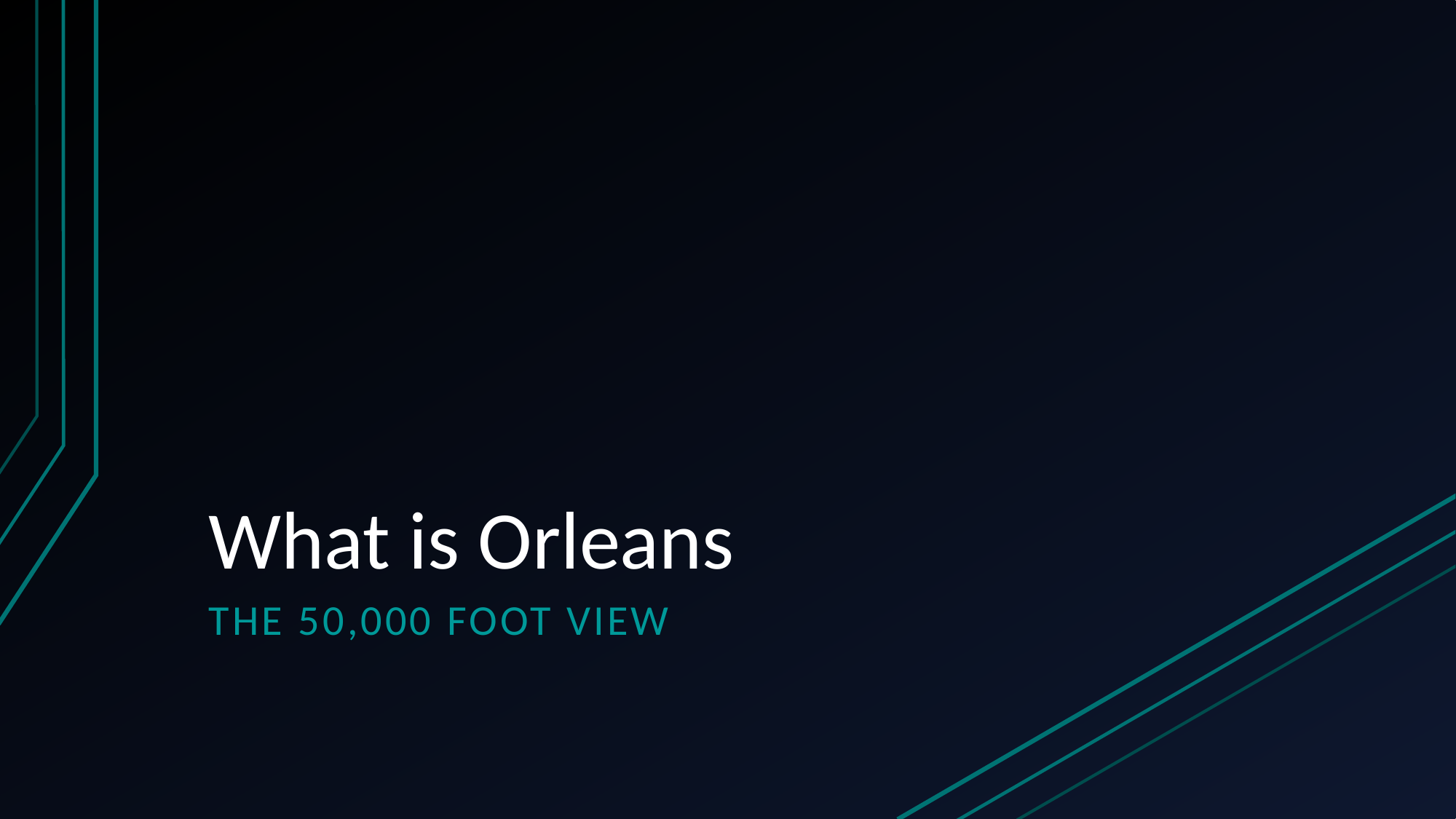

# What is Orleans
The 50,000 foot view